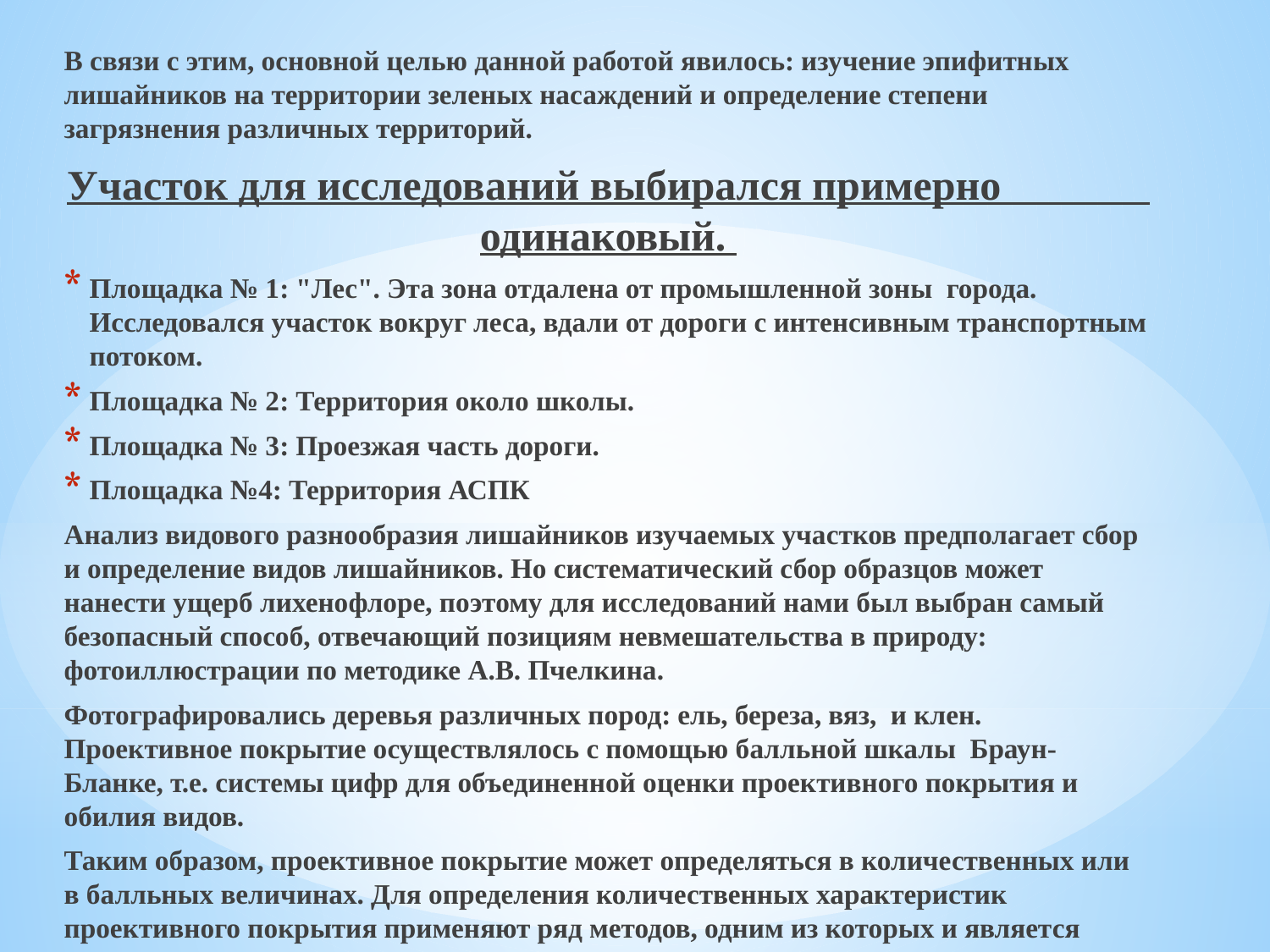

В связи с этим, основной целью данной работой явилось: изучение эпифитных лишайников на территории зеленых насаждений и определение степени загрязнения различных территорий.
Участок для исследований выбирался примерно               одинаковый.
Площадка № 1: "Лес". Эта зона отдалена от промышленной зоны  города. Исследовался участок вокруг леса, вдали от дороги с интенсивным транспортным потоком.
Площадка № 2: Территория около школы.
Площадка № 3: Проезжая часть дороги.
Площадка №4: Территория АСПК
Анализ видового разнообразия лишайников изучаемых участков предполагает сбор и определение видов лишайников. Но систематический сбор образцов может нанести ущерб лихенофлоре, поэтому для исследований нами был выбран самый безопасный способ, отвечающий позициям невмешательства в природу: фотоиллюстрации по методике А.В. Пчелкина.
Фотографировались деревья различных пород: ель, береза, вяз,  и клен. Проективное покрытие осуществлялось с помощью балльной шкалы  Браун-Бланке, т.е. системы цифр для объединенной оценки проективного покрытия и обилия видов.
Таким образом, проективное покрытие может определяться в количественных или в балльных величинах. Для определения количественных характеристик проективного покрытия применяют ряд методов, одним из которых и является метод визуальной оценки, т.е. определение на глаз.